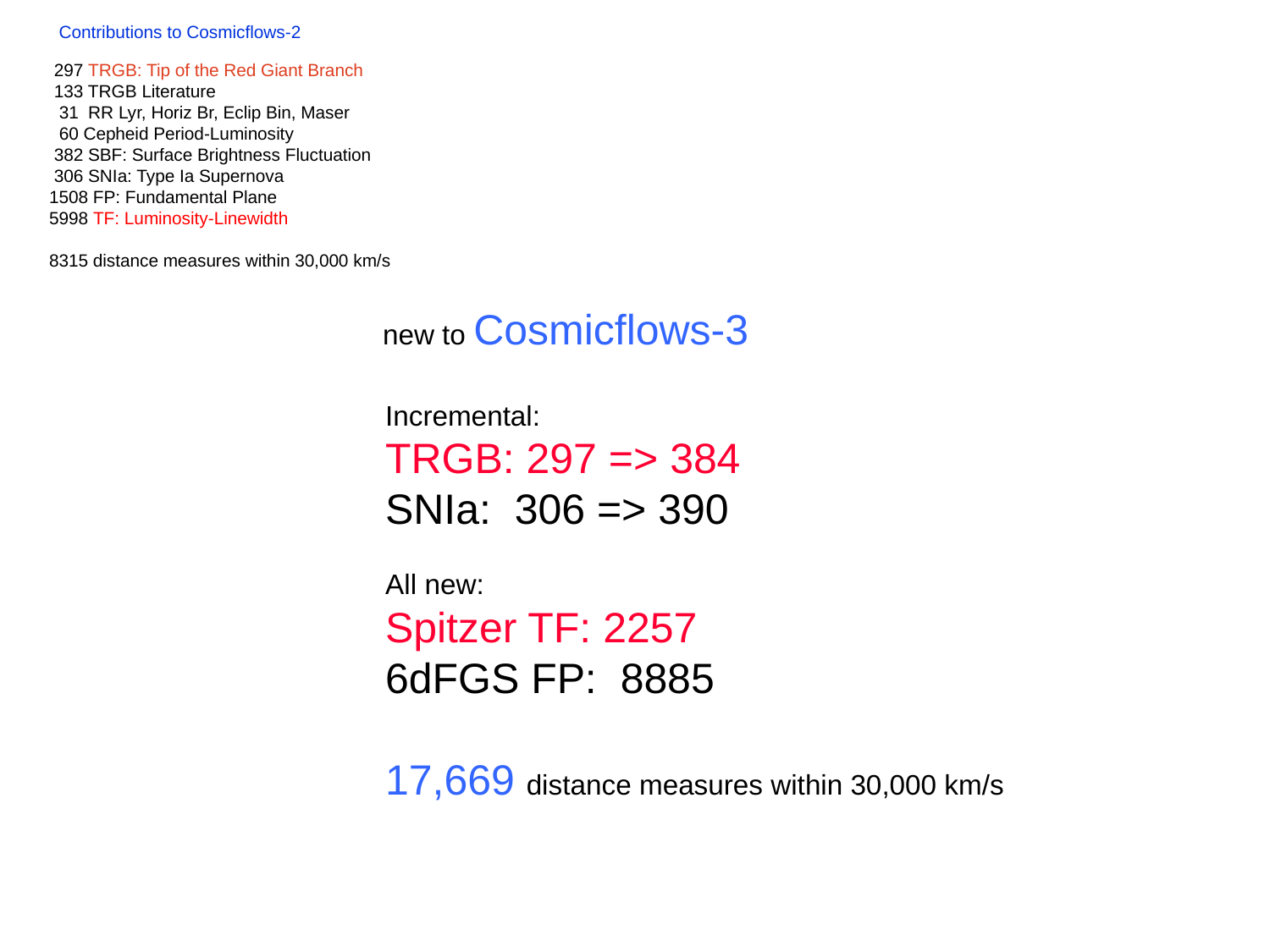

# Contributions to Cosmicflows-2
 297 TRGB: Tip of the Red Giant Branch
 133 TRGB Literature
  31  RR Lyr, Horiz Br, Eclip Bin, Maser
  60 Cepheid Period-Luminosity
 382 SBF: Surface Brightness Fluctuation
 306 SNIa: Type Ia Supernova
1508 FP: Fundamental Plane
5998 TF: Luminosity-Linewidth

8315 distance measures within 30,000 km/s
new to Cosmicflows-3
Incremental:
TRGB: 297 => 384
SNIa:  306 => 390

All new:
Spitzer TF: 2257
6dFGS FP:  8885

17,669 distance measures within 30,000 km/s